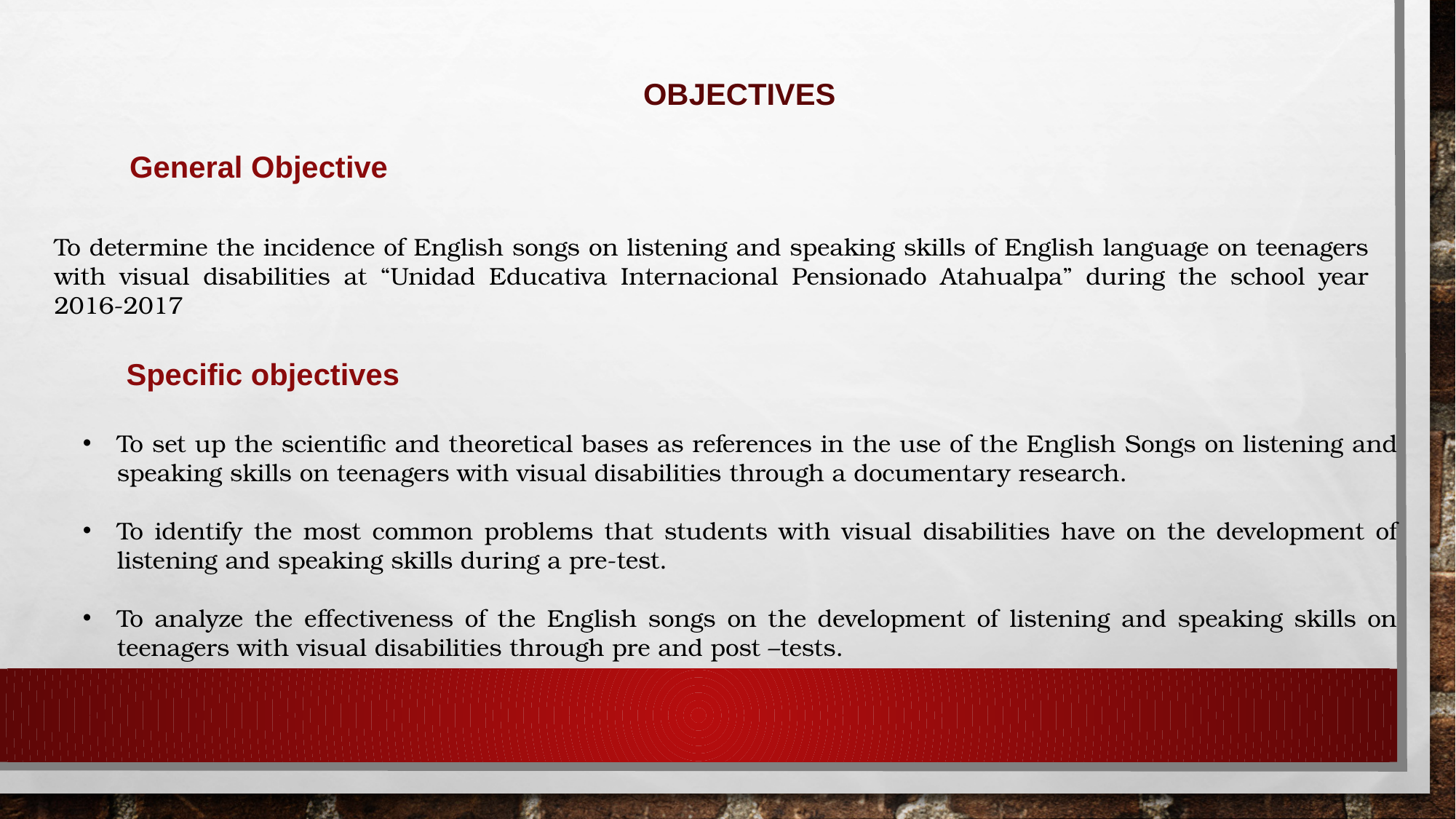

OBJECTIVES
General Objective

To determine the incidence of English songs on listening and speaking skills of English language on teenagers with visual disabilities at “Unidad Educativa Internacional Pensionado Atahualpa” during the school year 2016-2017
 Specific objectives

To set up the scientific and theoretical bases as references in the use of the English Songs on listening and speaking skills on teenagers with visual disabilities through a documentary research.

To identify the most common problems that students with visual disabilities have on the development of listening and speaking skills during a pre-test.

To analyze the effectiveness of the English songs on the development of listening and speaking skills on teenagers with visual disabilities through pre and post –tests.